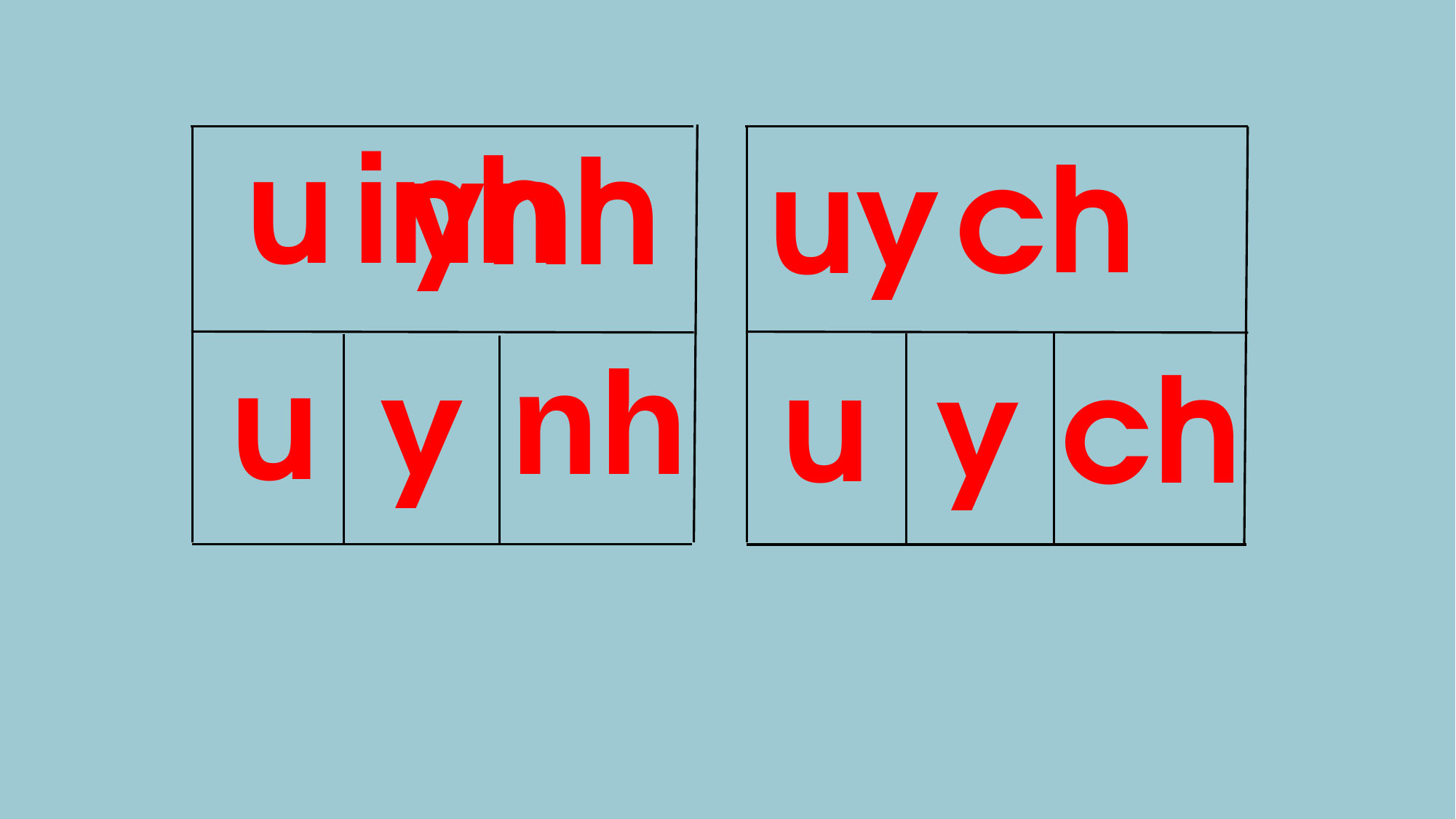

u
inh
ynh
ch
uy
nh
 u
u
 y
ch
 y